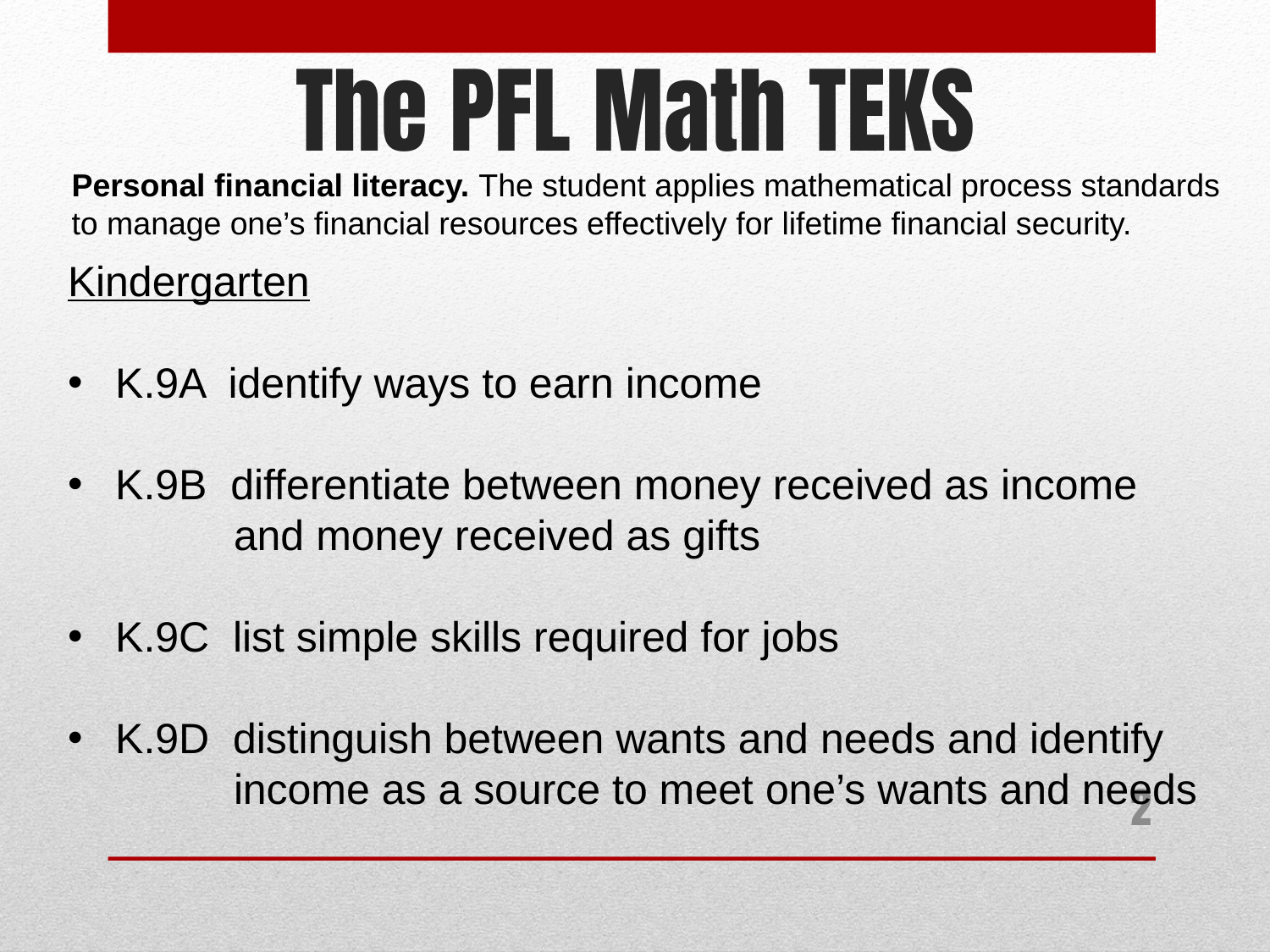

# The PFL Math TEKS
Personal financial literacy. The student applies mathematical process standards
to manage one’s financial resources effectively for lifetime financial security.
Kindergarten

K.9A  identify ways to earn income

K.9B  differentiate between money received as income
              and money received as gifts

K.9C  list simple skills required for jobs

K.9D  distinguish between wants and needs and identify
              income as a source to meet one’s wants and needs

2